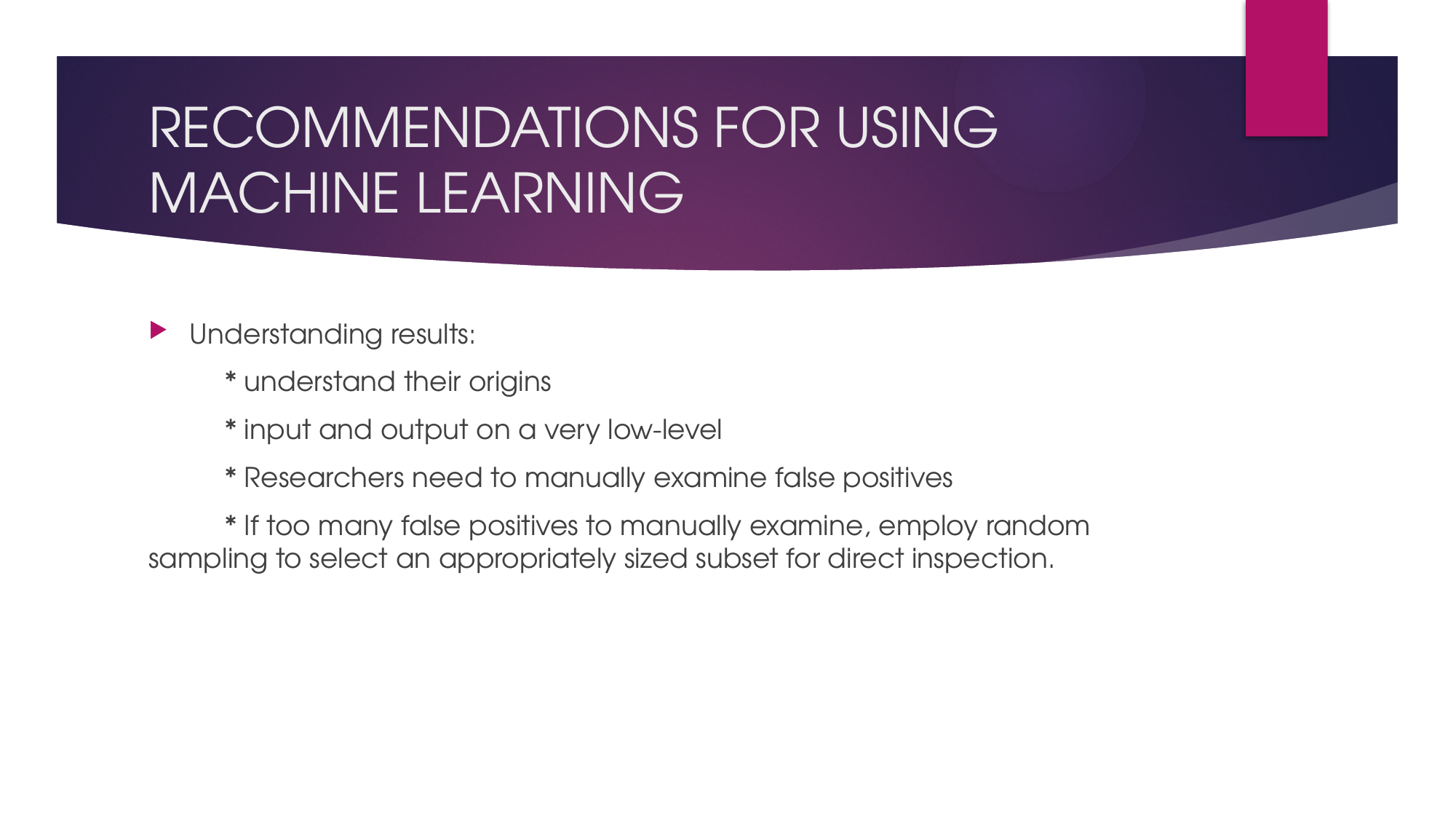

# RECOMMENDATIONS FOR USING MACHINE LEARNING
Understanding results:
          * understand their origins
          * input and output on a very low-level
          * Researchers need to manually examine false positives
          * If too many false positives to manually examine, employ random sampling to select an appropriately sized subset for direct inspection.